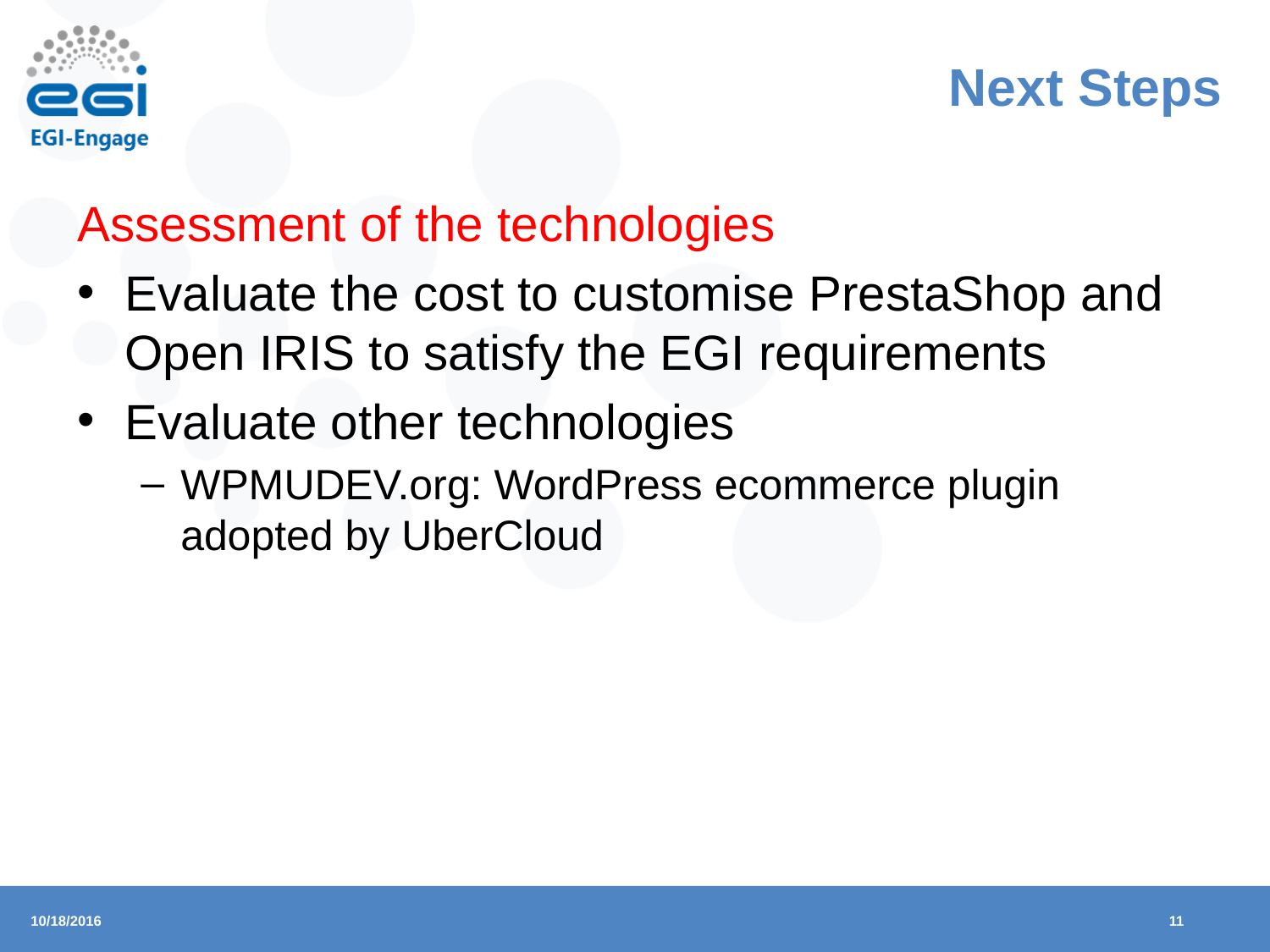

# Next Steps
Assessment of the technologies
Evaluate the cost to customise PrestaShop and Open IRIS to satisfy the EGI requirements
Evaluate other technologies
WPMUDEV.org: WordPress ecommerce plugin adopted by UberCloud